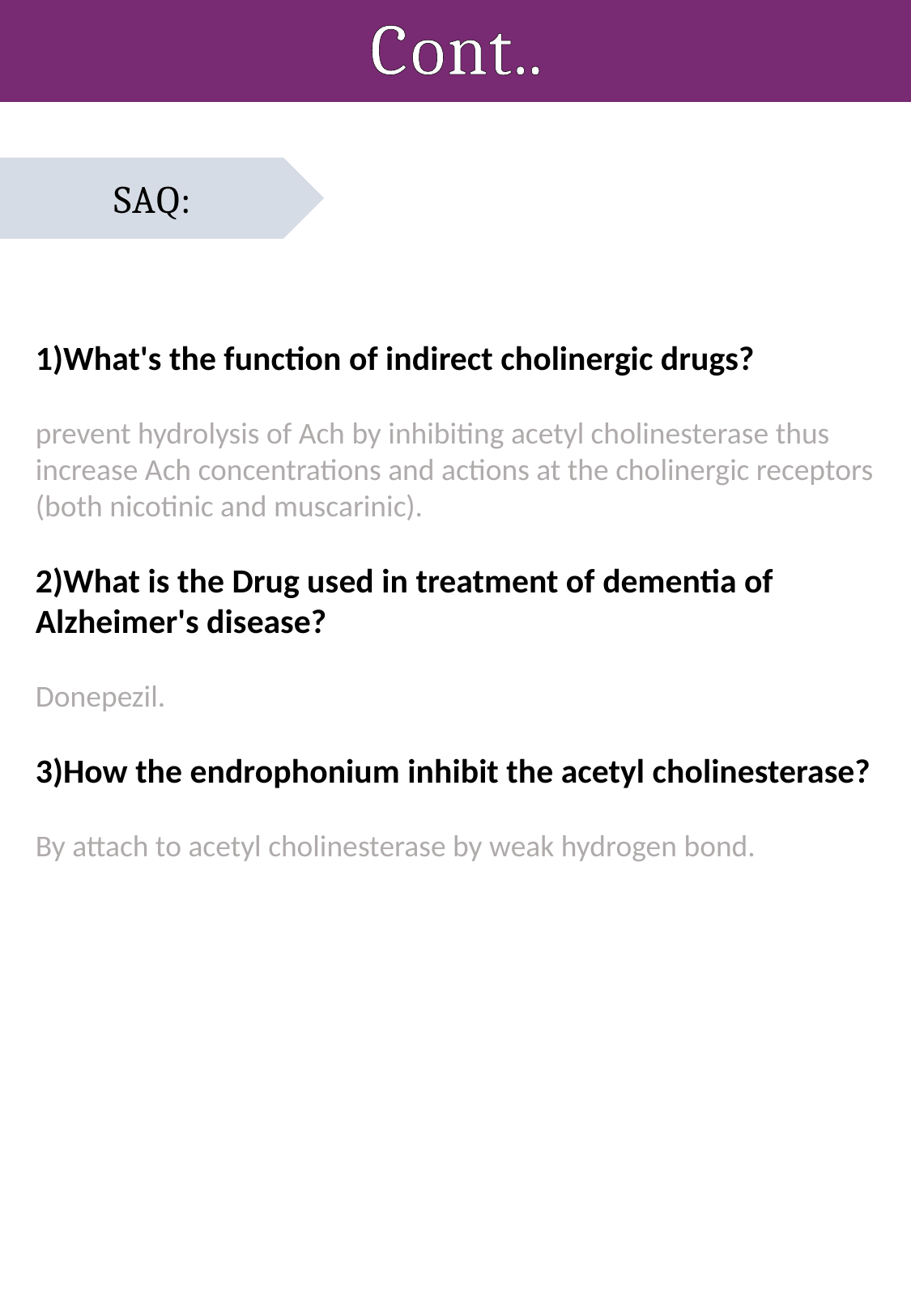

# Cont..

SAQ:
1)What's the function of indirect cholinergic drugs?

prevent hydrolysis of Ach by inhibiting acetyl cholinesterase thus increase Ach concentrations and actions at the cholinergic receptors (both nicotinic and muscarinic).

2)What is the Drug used in treatment of dementia of Alzheimer's disease?

Donepezil.

3)How the endrophonium inhibit the acetyl cholinesterase?

By attach to acetyl cholinesterase by weak hydrogen bond.